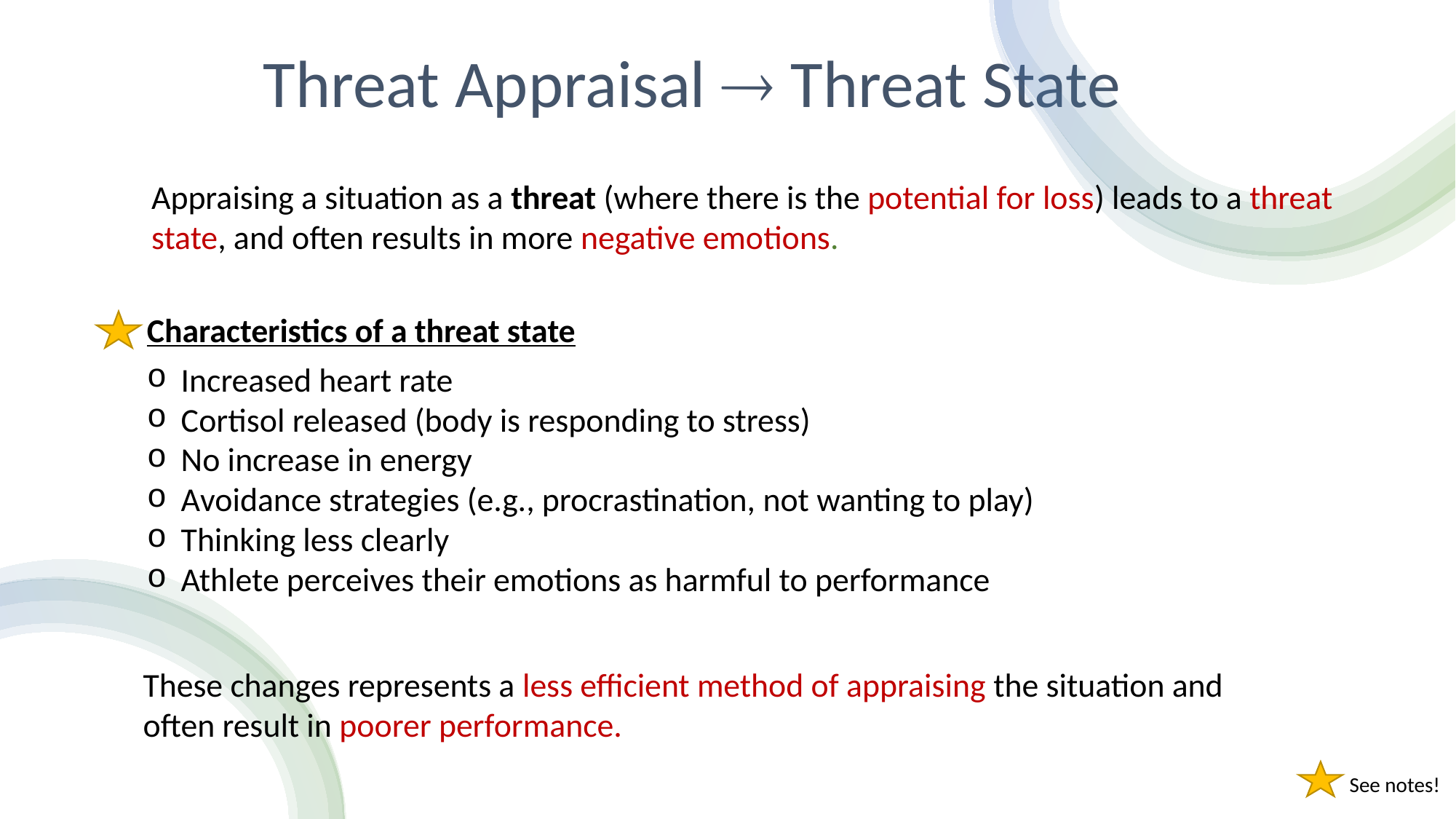

# Threat Appraisal → Threat State

Appraising a situation as a threat (where there is the potential for loss) leads to a threat state, and often results in more negative emotions.
Characteristics of a threat state
Increased heart rate
Cortisol released (body is responding to stress)
No increase in energy
Avoidance strategies (e.g., procrastination, not wanting to play)
Thinking less clearly
Athlete perceives their emotions as harmful to performance

These changes represents a less efficient method of appraising the situation and often result in poorer performance.

See notes!